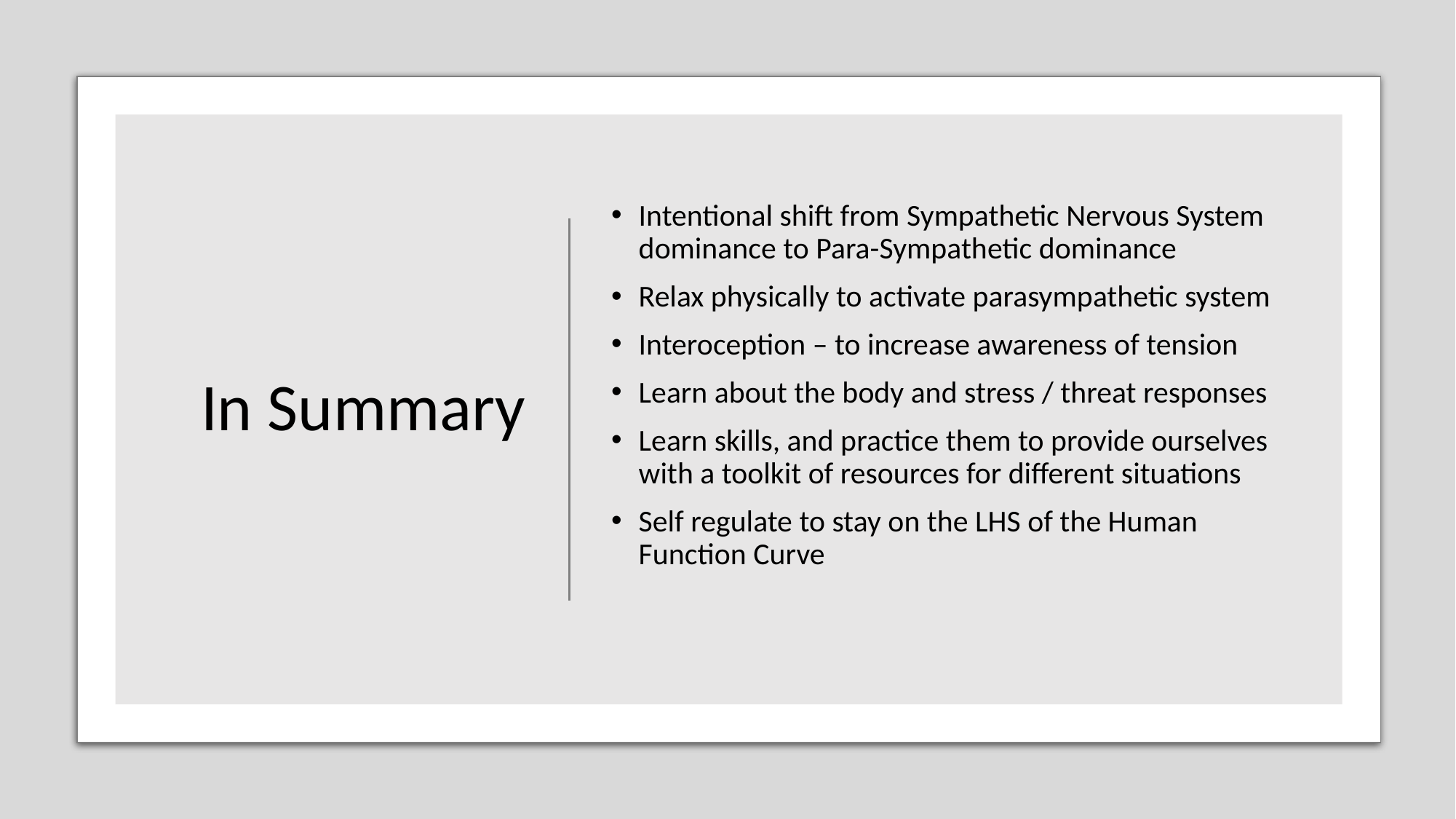

# In Summary
Intentional shift from Sympathetic Nervous System dominance to Para-Sympathetic dominance
Relax physically to activate parasympathetic system
Interoception – to increase awareness of tension
Learn about the body and stress / threat responses
Learn skills, and practice them to provide ourselves with a toolkit of resources for different situations
Self regulate to stay on the LHS of the Human Function Curve